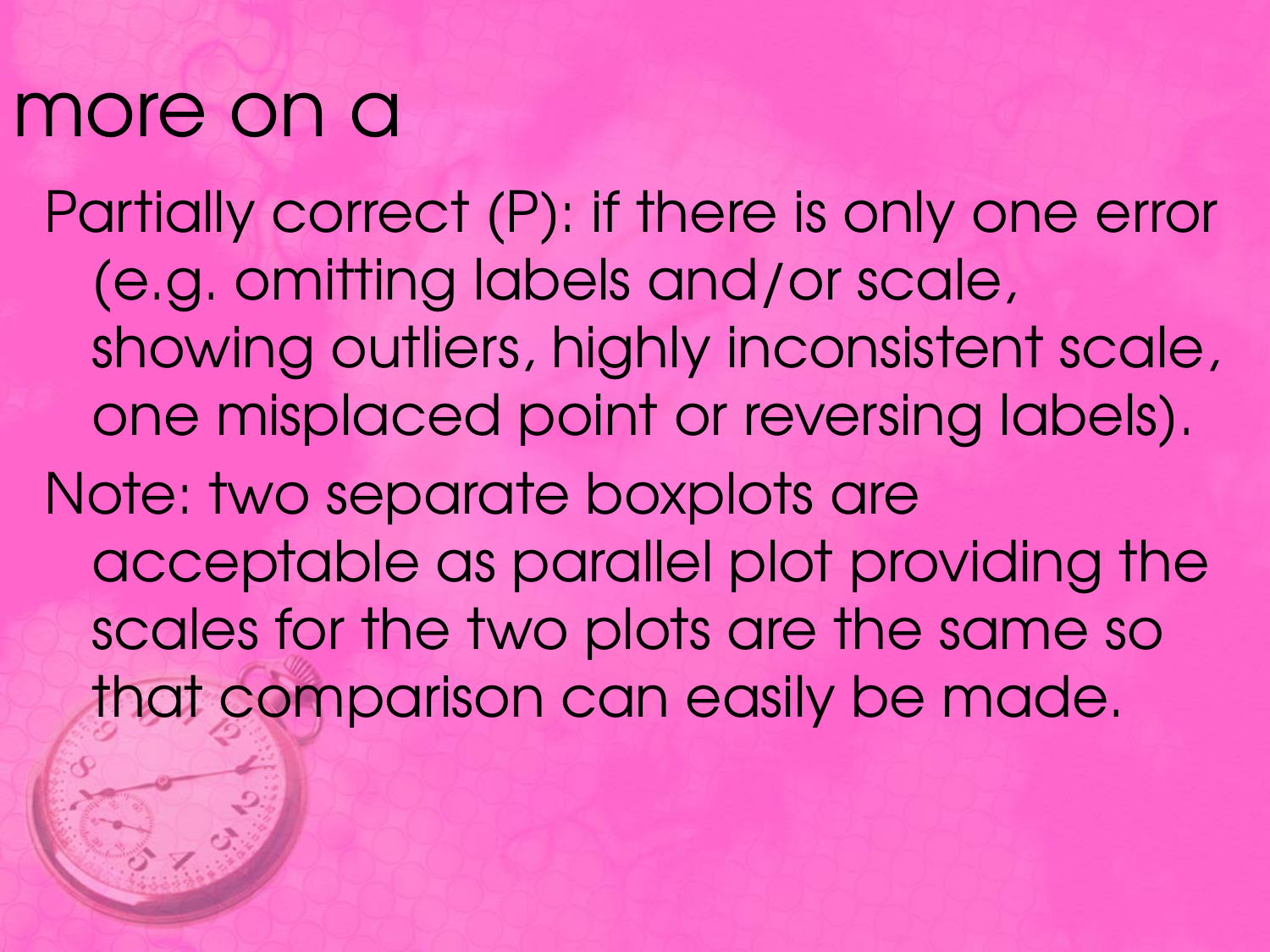

# more on a
Partially correct (P): if there is only one error (e.g. omitting labels and/or scale, showing outliers, highly inconsistent scale, one misplaced point or reversing labels).
Note: two separate boxplots are acceptable as parallel plot providing the scales for the two plots are the same so that comparison can easily be made.